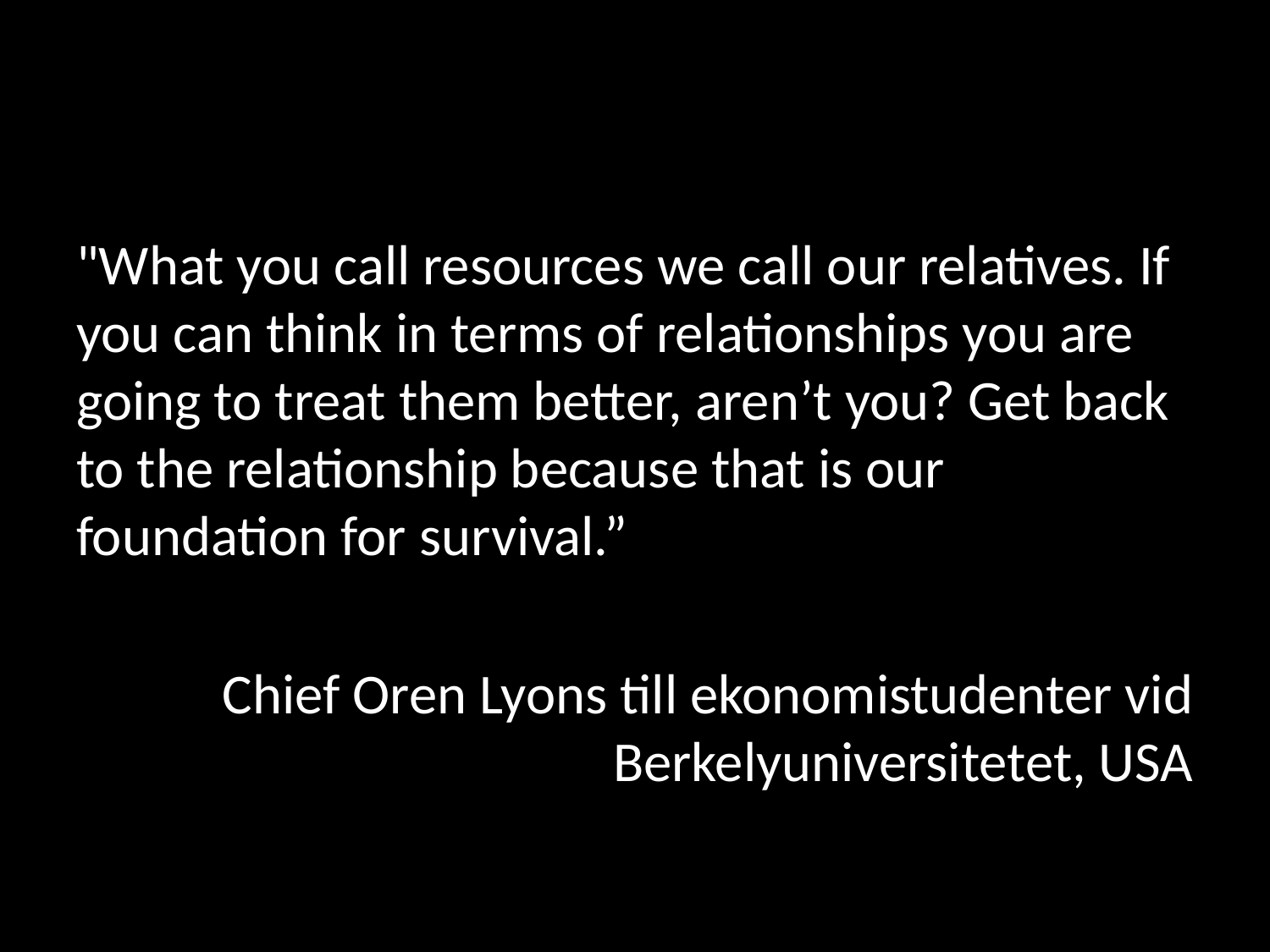

#
"What you call resources we call our relatives. If you can think in terms of relationships you are going to treat them better, aren’t you? Get back to the relationship because that is our foundation for survival.”

Chief Oren Lyons till ekonomistudenter vid Berkelyuniversitetet, USA